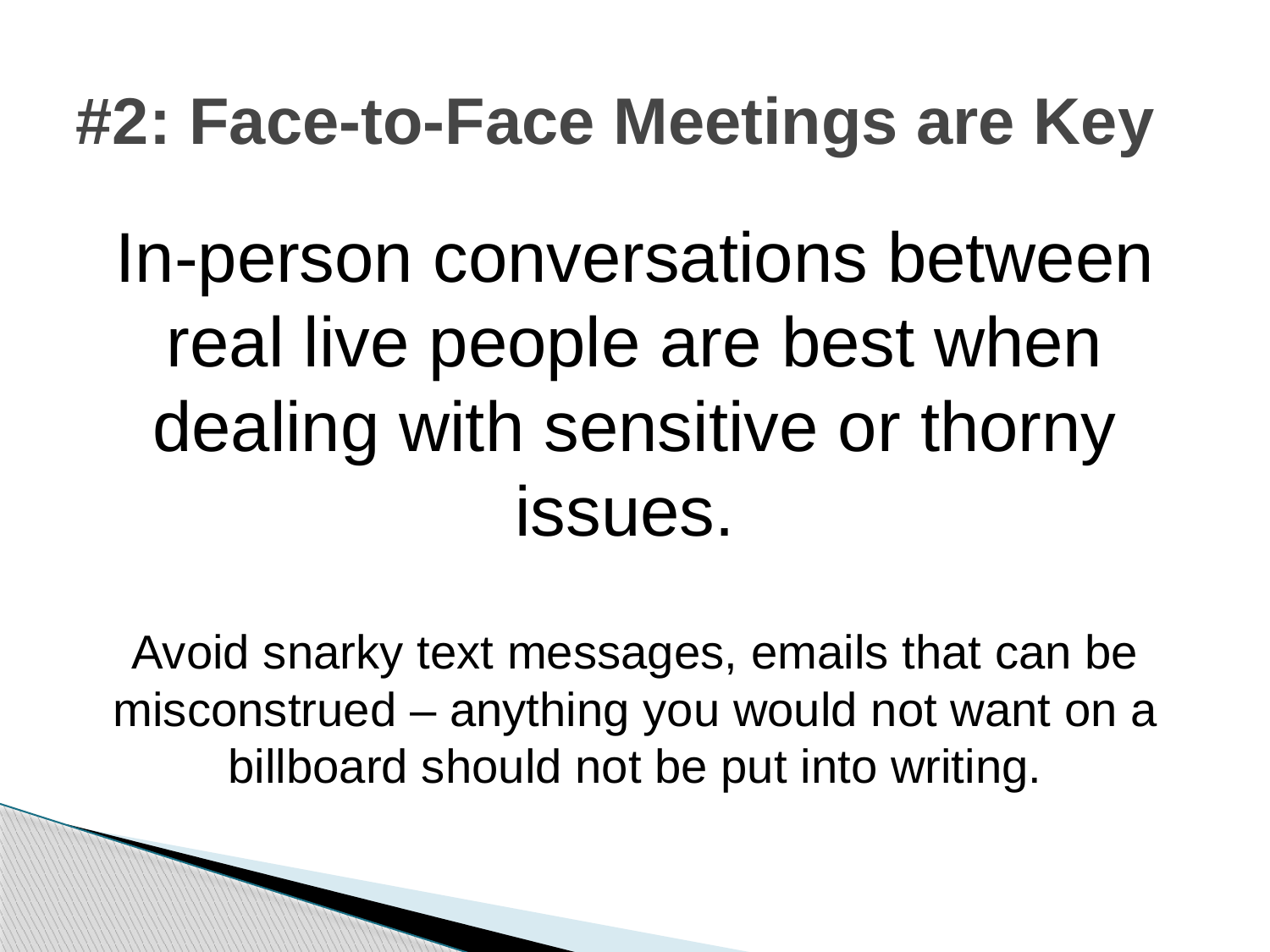

# #2: Face-to-Face Meetings are Key
In-person conversations between real live people are best when dealing with sensitive or thorny issues.

Avoid snarky text messages, emails that can be misconstrued – anything you would not want on a billboard should not be put into writing.